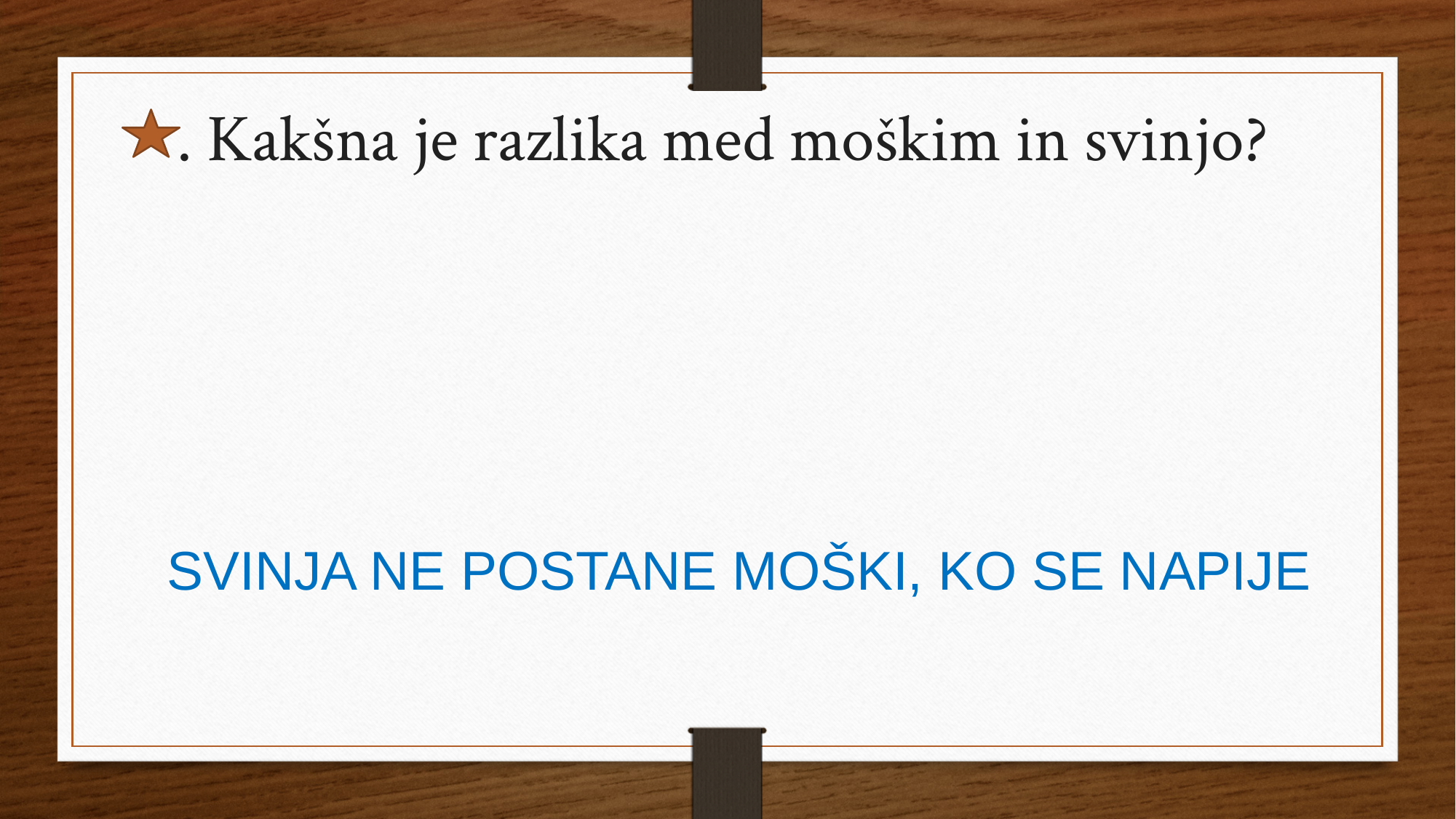

. Kakšna je razlika med moškim in svinjo?

SVINJA NE POSTANE MOŠKI, KO SE NAPIJE